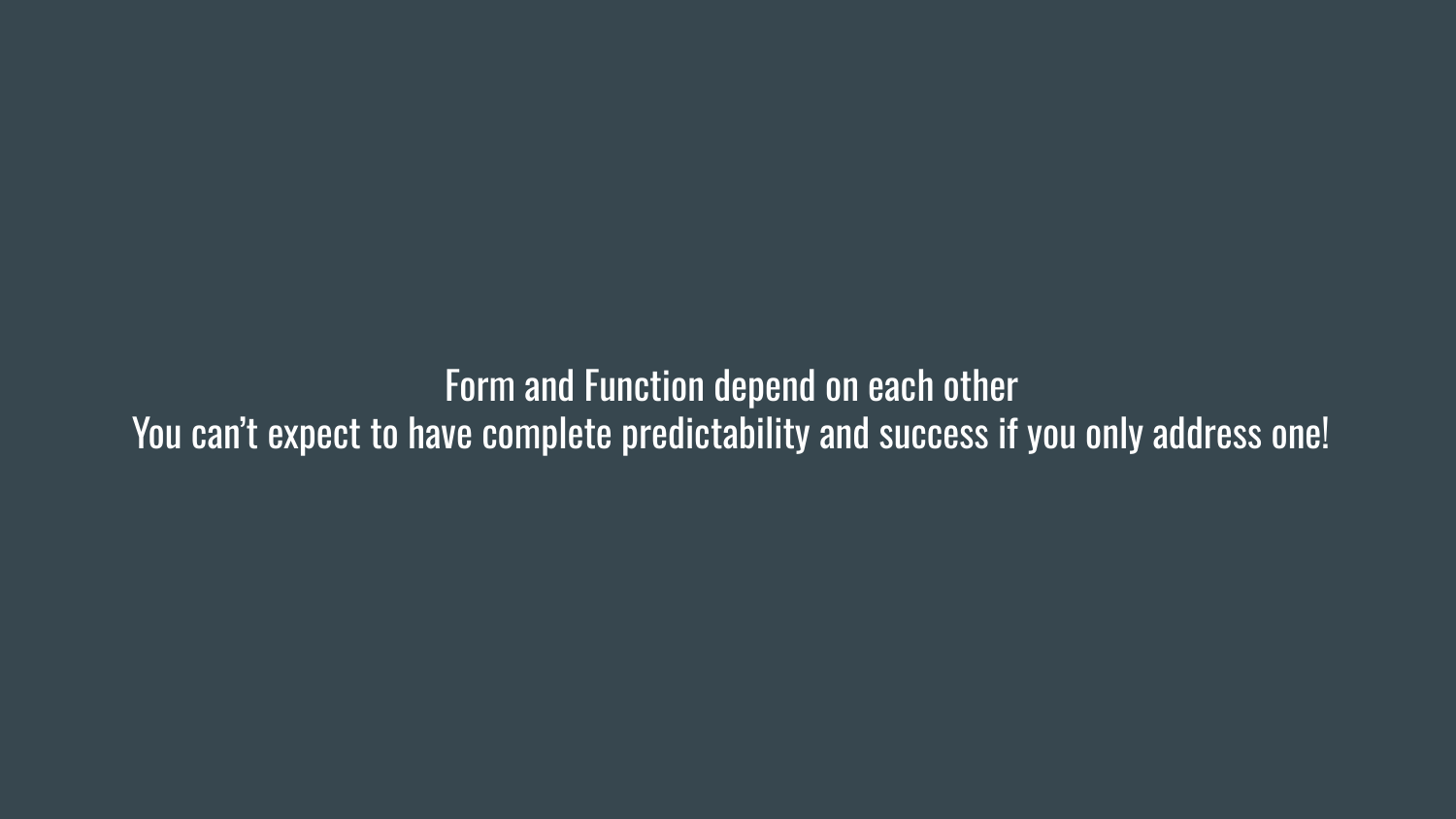

# Form and Function depend on each other
You can’t expect to have complete predictability and success if you only address one!